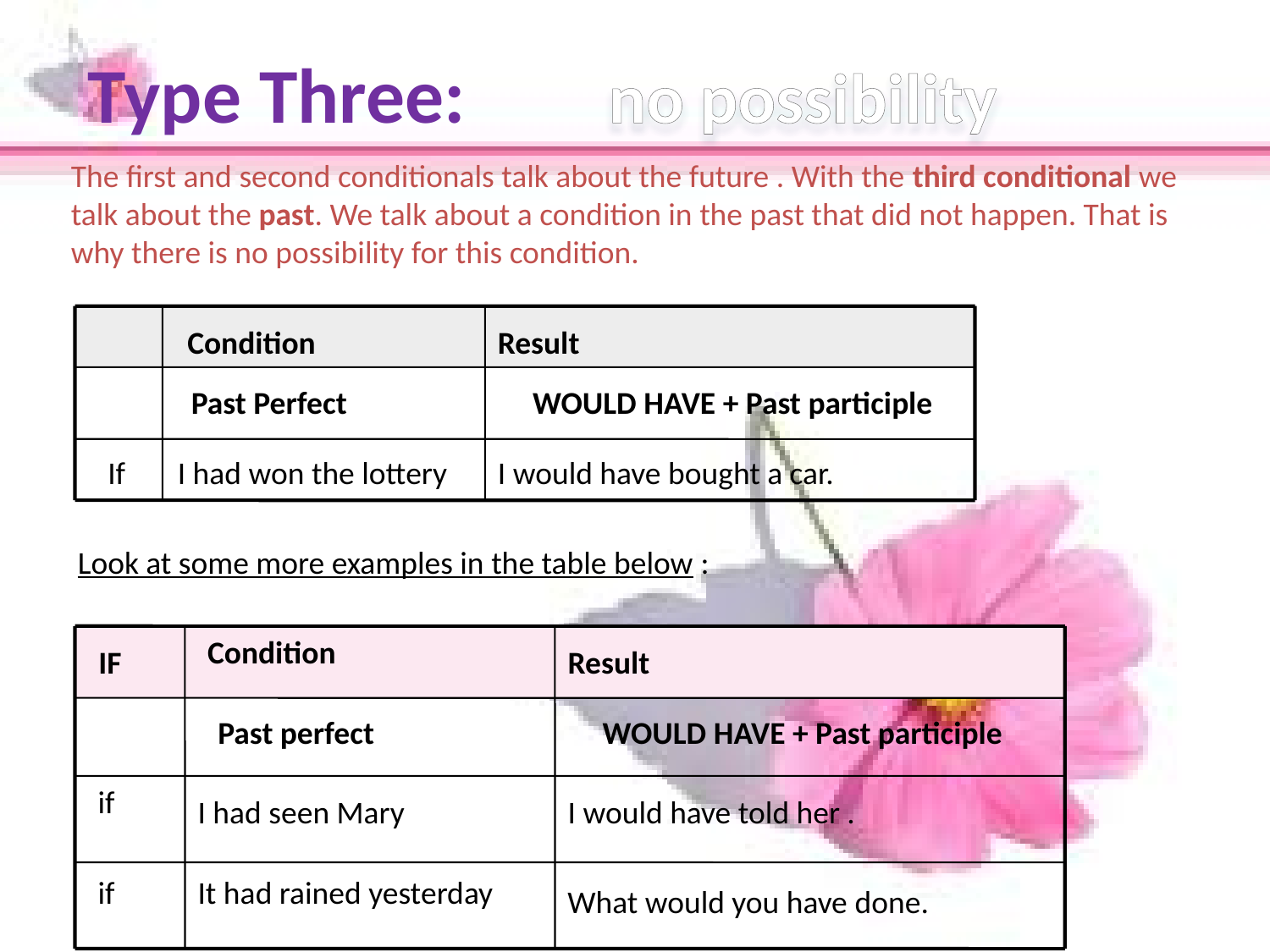

Type Three:
no possibility
The first and second conditionals talk about the future . With the third conditional we talk about the past. We talk about a condition in the past that did not happen. That is why there is no possibility for this condition.

Condition
Result
Past Perfect
WOULD HAVE + Past participle
If
I had won the lottery
I would have bought a car.
Look at some more examples in the table below :

Condition
IF
Result
WOULD HAVE + Past participle
Past perfect

if
I had seen Mary
I would have told her .
It had rained yesterday
if
What would you have done.